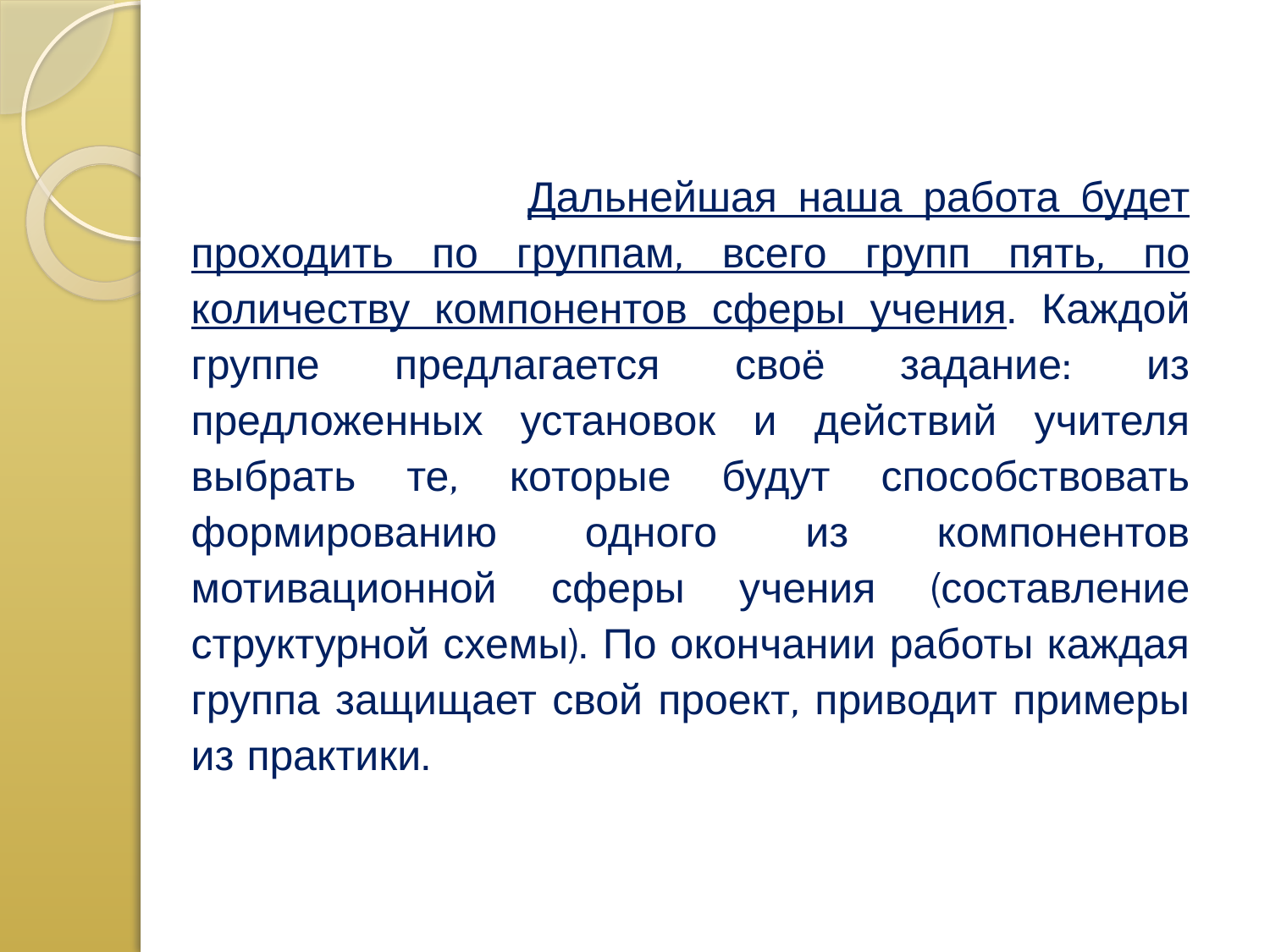

Дальнейшая наша работа будет проходить по группам, всего групп пять, по количеству компонентов сферы учения. Каждой группе предлагается своё задание: из предложенных установок и действий учителя выбрать те, которые будут способствовать формированию одного из компонентов мотивационной сферы учения (составление структурной схемы). По окончании работы каждая группа защищает свой проект, приводит примеры из практики.